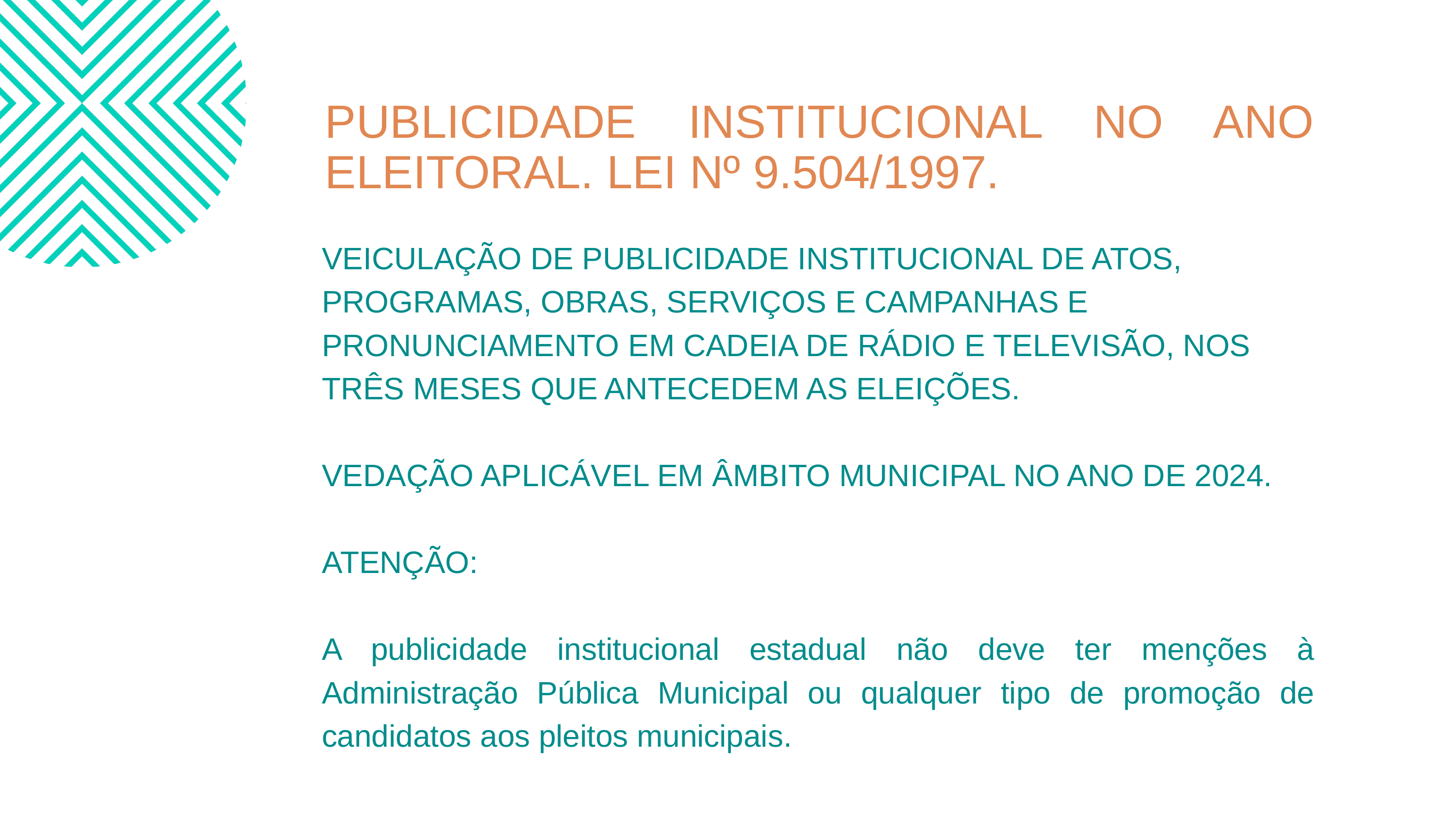

PUBLICIDADE INSTITUCIONAL NO ANO ELEITORAL. LEI Nº 9.504/1997.

VEICULAÇÃO DE PUBLICIDADE INSTITUCIONAL DE ATOS, PROGRAMAS, OBRAS, SERVIÇOS E CAMPANHAS E PRONUNCIAMENTO EM CADEIA DE RÁDIO E TELEVISÃO, NOS TRÊS MESES QUE ANTECEDEM AS ELEIÇÕES.

VEDAÇÃO APLICÁVEL EM ÂMBITO MUNICIPAL NO ANO DE 2024.

ATENÇÃO:

A publicidade institucional estadual não deve ter menções à Administração Pública Municipal ou qualquer tipo de promoção de candidatos aos pleitos municipais.